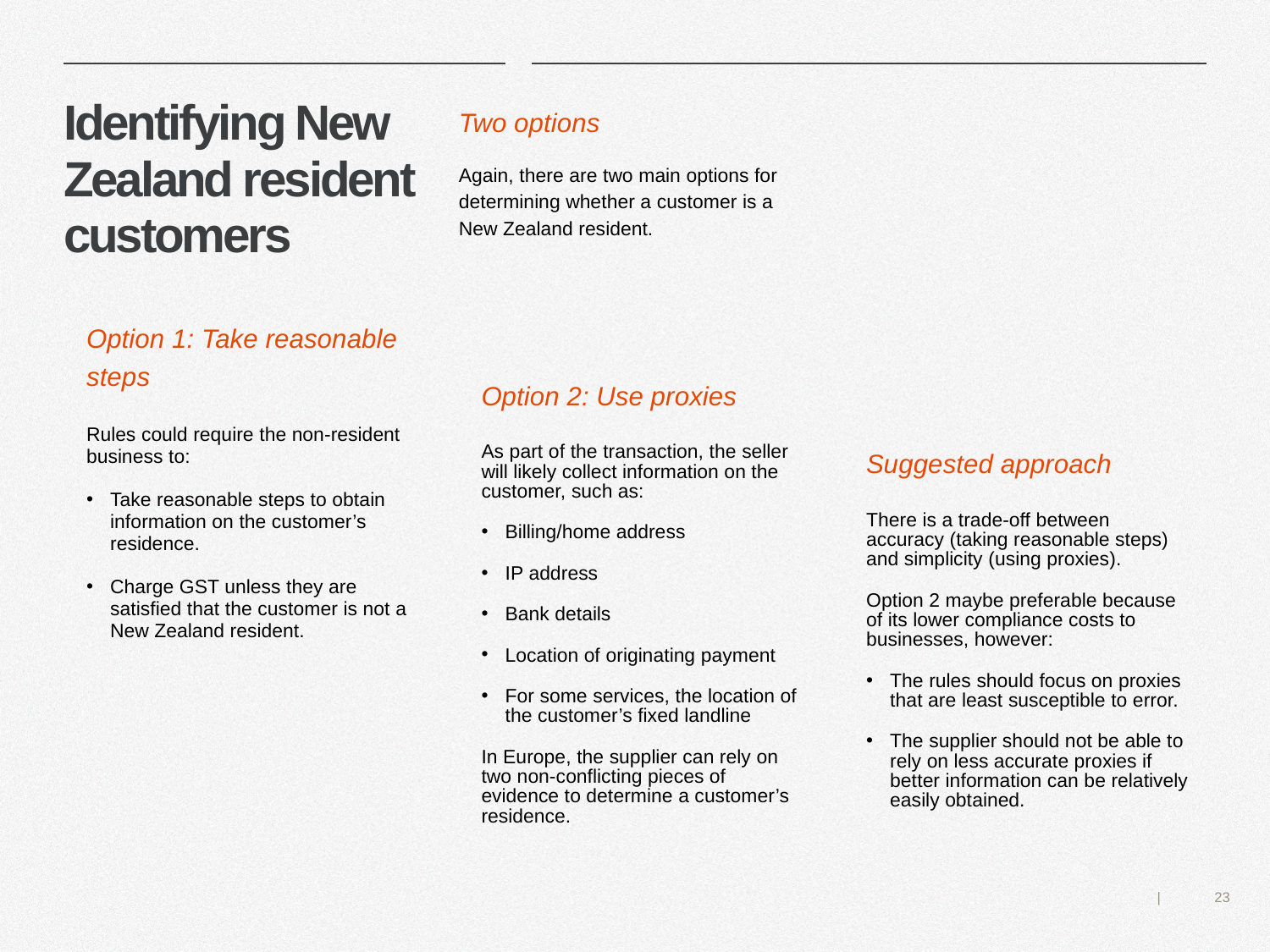

# Identifying New Zealand resident customers
Two options
Again, there are two main options for determining whether a customer is a New Zealand resident.
Option 1: Take reasonable steps
Rules could require the non-resident business to:
Take reasonable steps to obtain information on the customer’s residence.
Charge GST unless they are satisfied that the customer is not a New Zealand resident.
Option 2: Use proxies
As part of the transaction, the seller will likely collect information on the customer, such as:
Billing/home address
IP address
Bank details
Location of originating payment
For some services, the location of the customer’s fixed landline
In Europe, the supplier can rely on two non-conflicting pieces of evidence to determine a customer’s residence.

Suggested approach
There is a trade-off between accuracy (taking reasonable steps) and simplicity (using proxies).
Option 2 maybe preferable because of its lower compliance costs to businesses, however:
The rules should focus on proxies that are least susceptible to error.
The supplier should not be able to rely on less accurate proxies if better information can be relatively easily obtained.